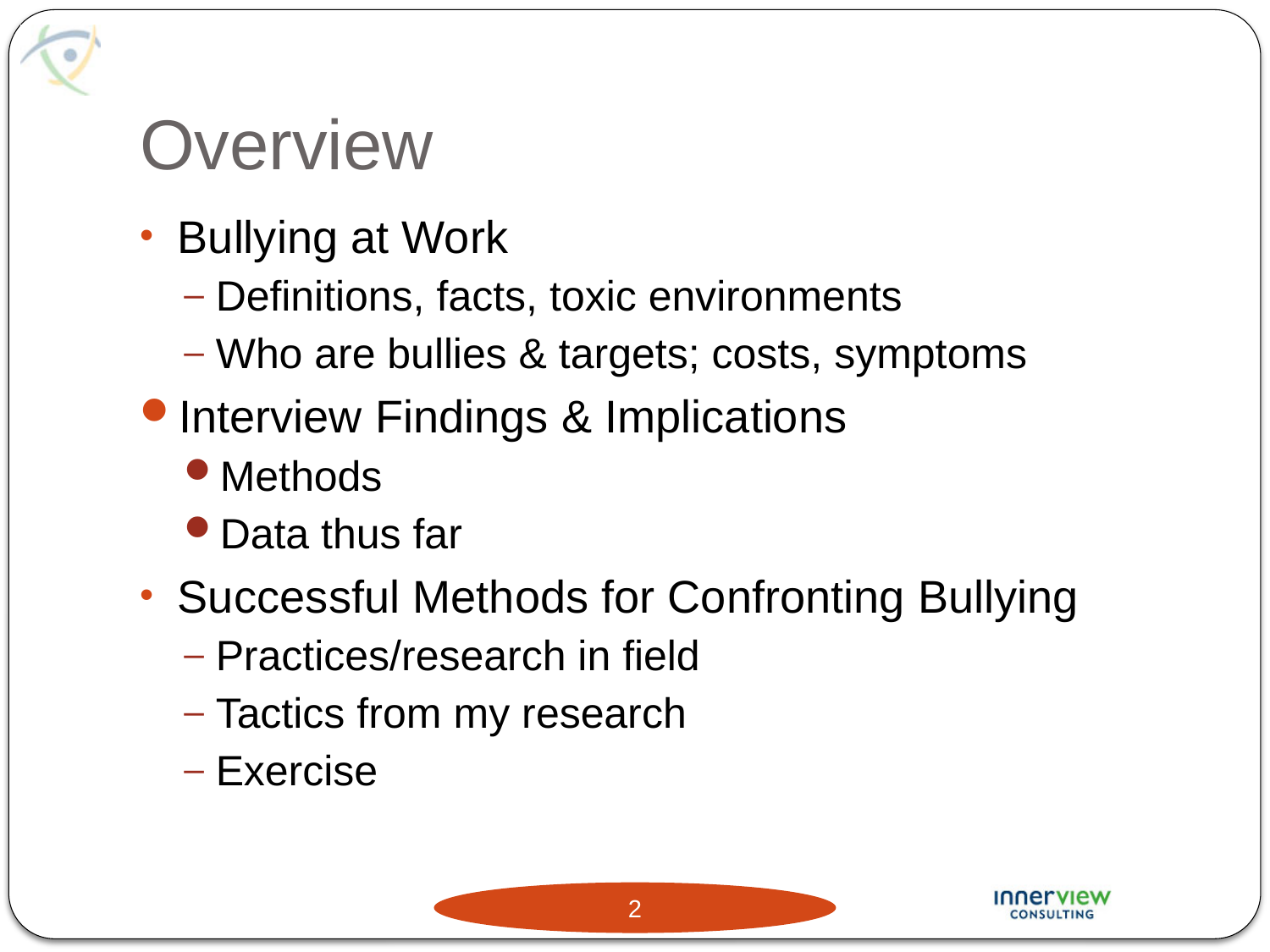

# Overview
Bullying at Work
Definitions, facts, toxic environments
Who are bullies & targets; costs, symptoms
Interview Findings & Implications
Methods
Data thus far
Successful Methods for Confronting Bullying
Practices/research in field
Tactics from my research
Exercise

2